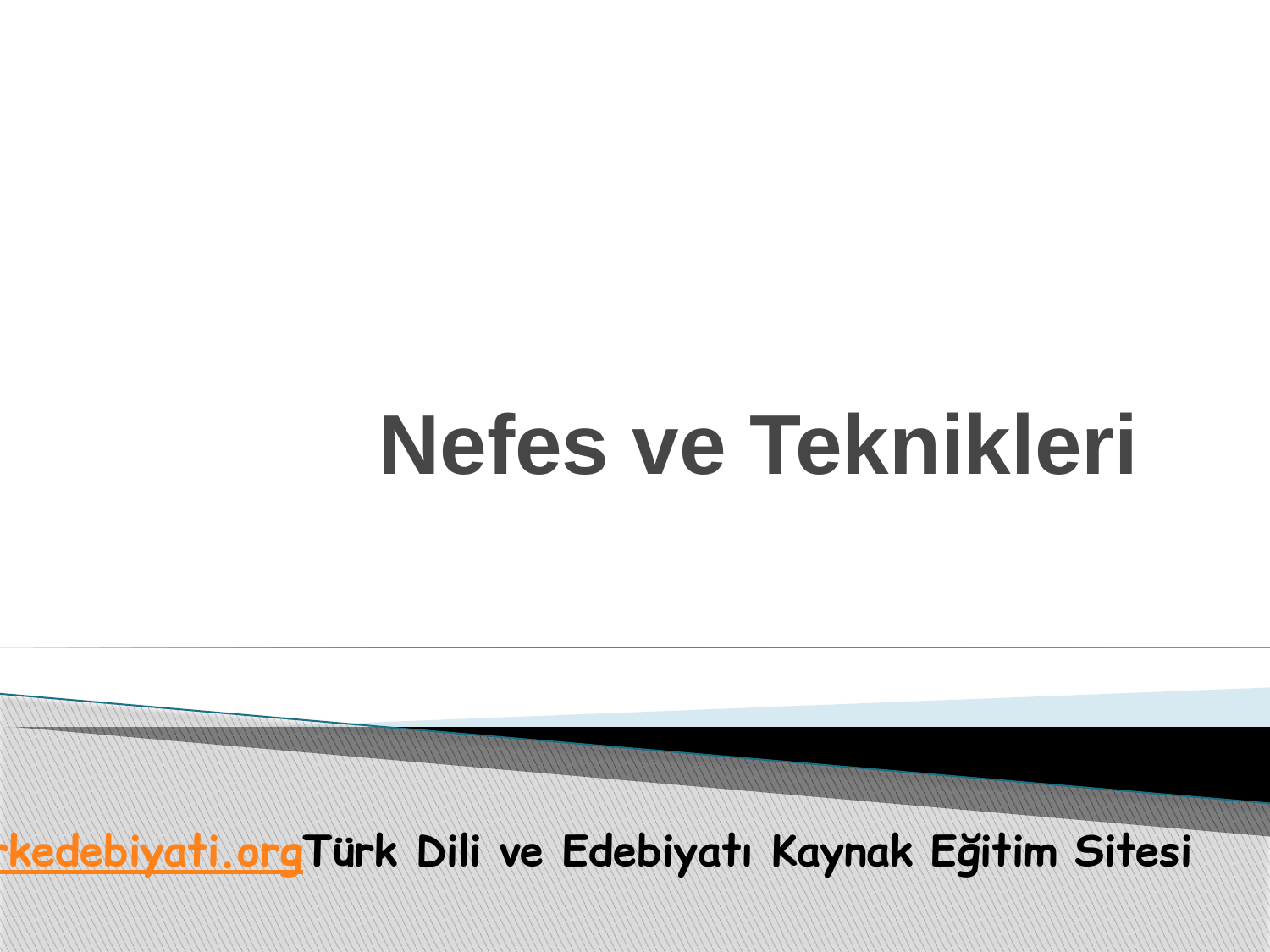

# Nefes ve Teknikleri
www.turkedebiyati.org
Türk Dili ve Edebiyatı Kaynak Eğitim Sitesi